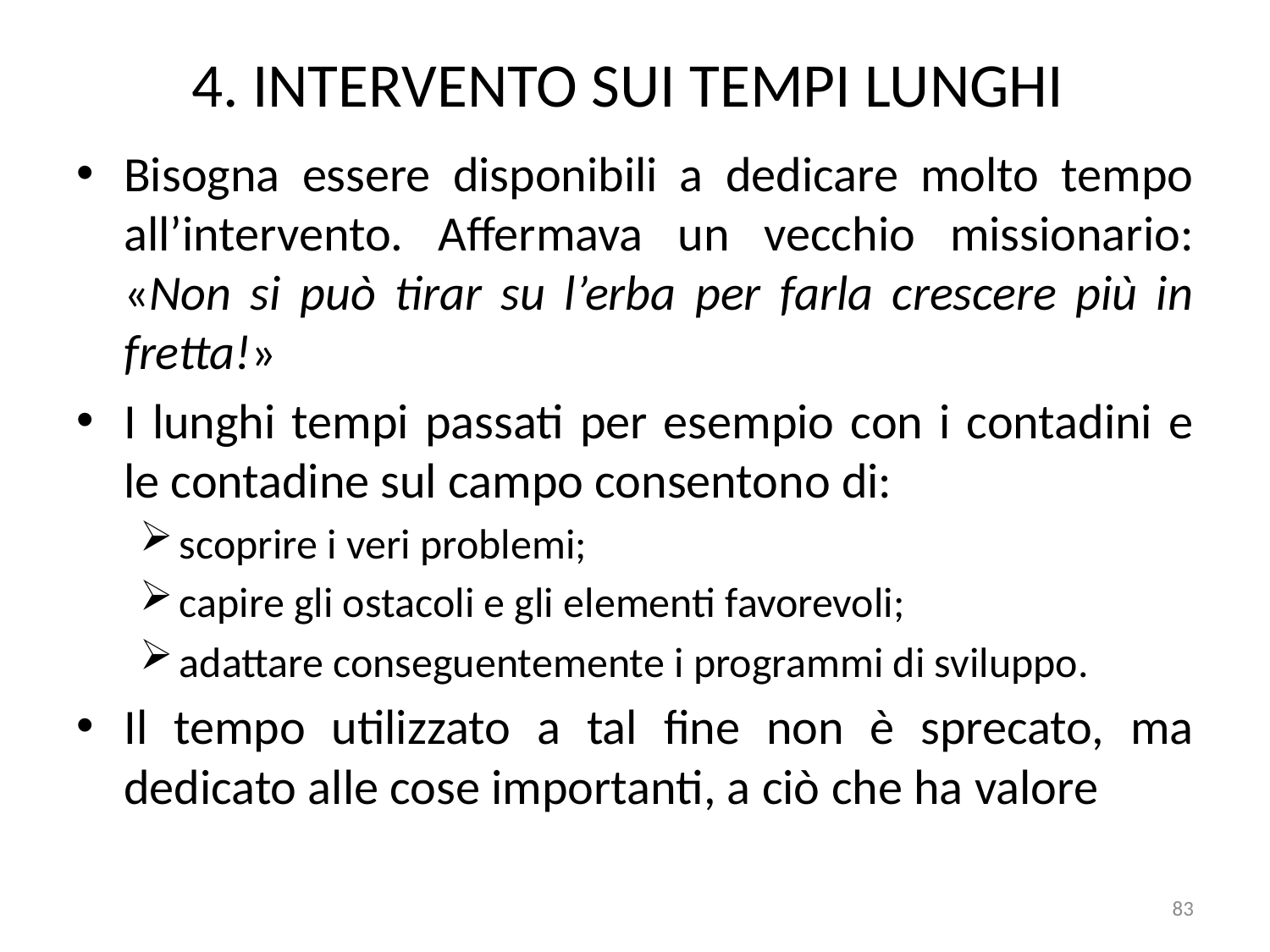

# 4. INTERVENTO SUI TEMPI LUNGHI
Bisogna essere disponibili a dedicare molto tempo all’intervento. Affermava un vecchio missionario: «Non si può tirar su l’erba per farla crescere più in fretta!»
I lunghi tempi passati per esempio con i contadini e le contadine sul campo consentono di:
scoprire i veri problemi;
capire gli ostacoli e gli elementi favorevoli;
adattare conseguentemente i programmi di sviluppo.
Il tempo utilizzato a tal fine non è sprecato, ma dedicato alle cose importanti, a ciò che ha valore
83